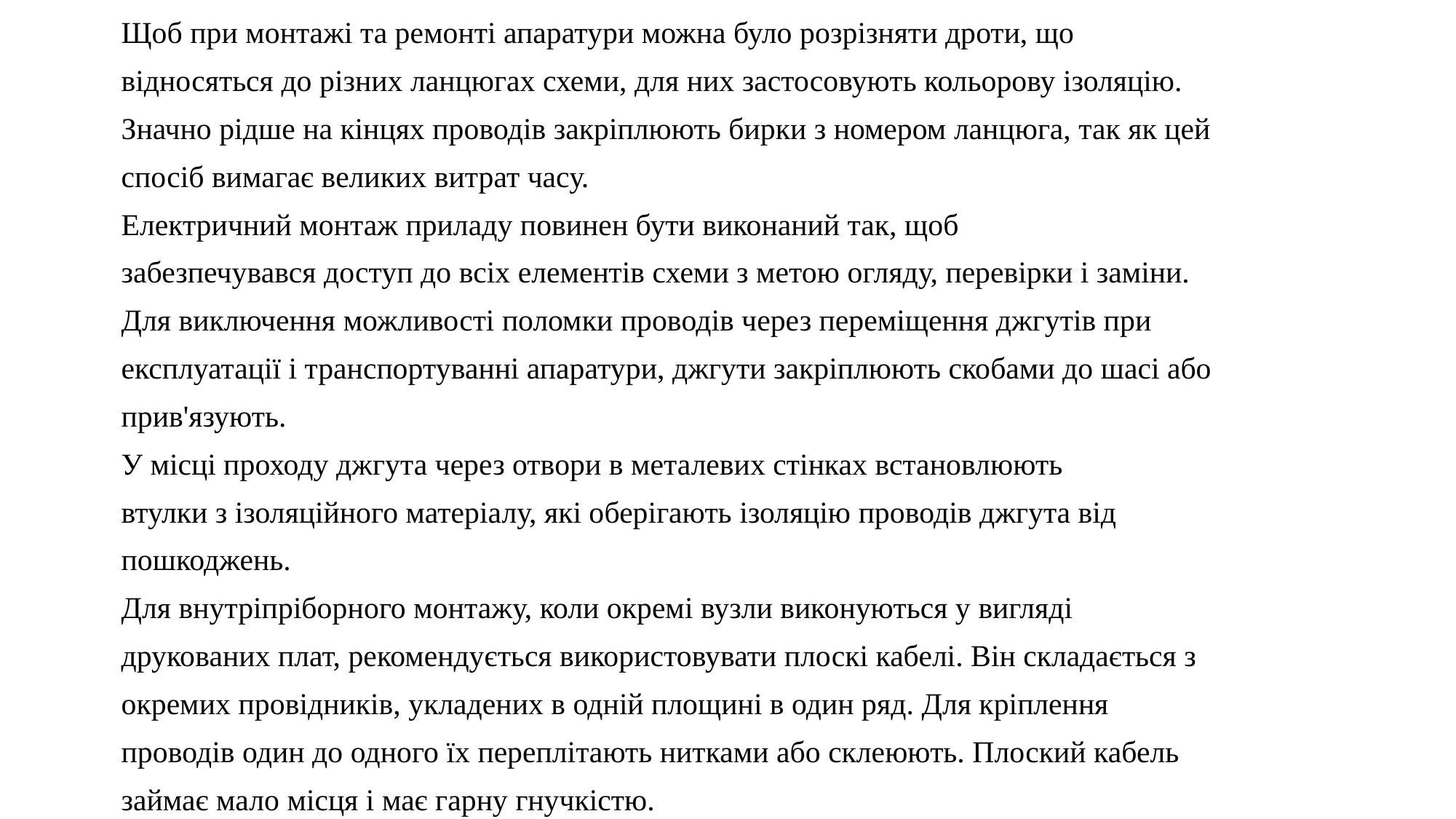

Щоб при монтажі та ремонті апаратури можна було розрізняти дроти, що
відносяться до різних ланцюгах схеми, для них застосовують кольорову ізоляцію.
Значно рідше на кінцях проводів закріплюють бирки з номером ланцюга, так як цей
спосіб вимагає великих витрат часу.
Електричний монтаж приладу повинен бути виконаний так, щоб
забезпечувався доступ до всіх елементів схеми з метою огляду, перевірки і заміни.
Для виключення можливості поломки проводів через переміщення джгутів при
експлуатації і транспортуванні апаратури, джгути закріплюють скобами до шасі або
прив'язують.
У місці проходу джгута через отвори в металевих стінках встановлюють
втулки з ізоляційного матеріалу, які оберігають ізоляцію проводів джгута від
пошкоджень.
Для внутріпріборного монтажу, коли окремі вузли виконуються у вигляді
друкованих плат, рекомендується використовувати плоскі кабелі. Він складається з
окремих провідників, укладених в одній площині в один ряд. Для кріплення
проводів один до одного їх переплітають нитками або склеюють. Плоский кабель
займає мало місця і має гарну гнучкістю.